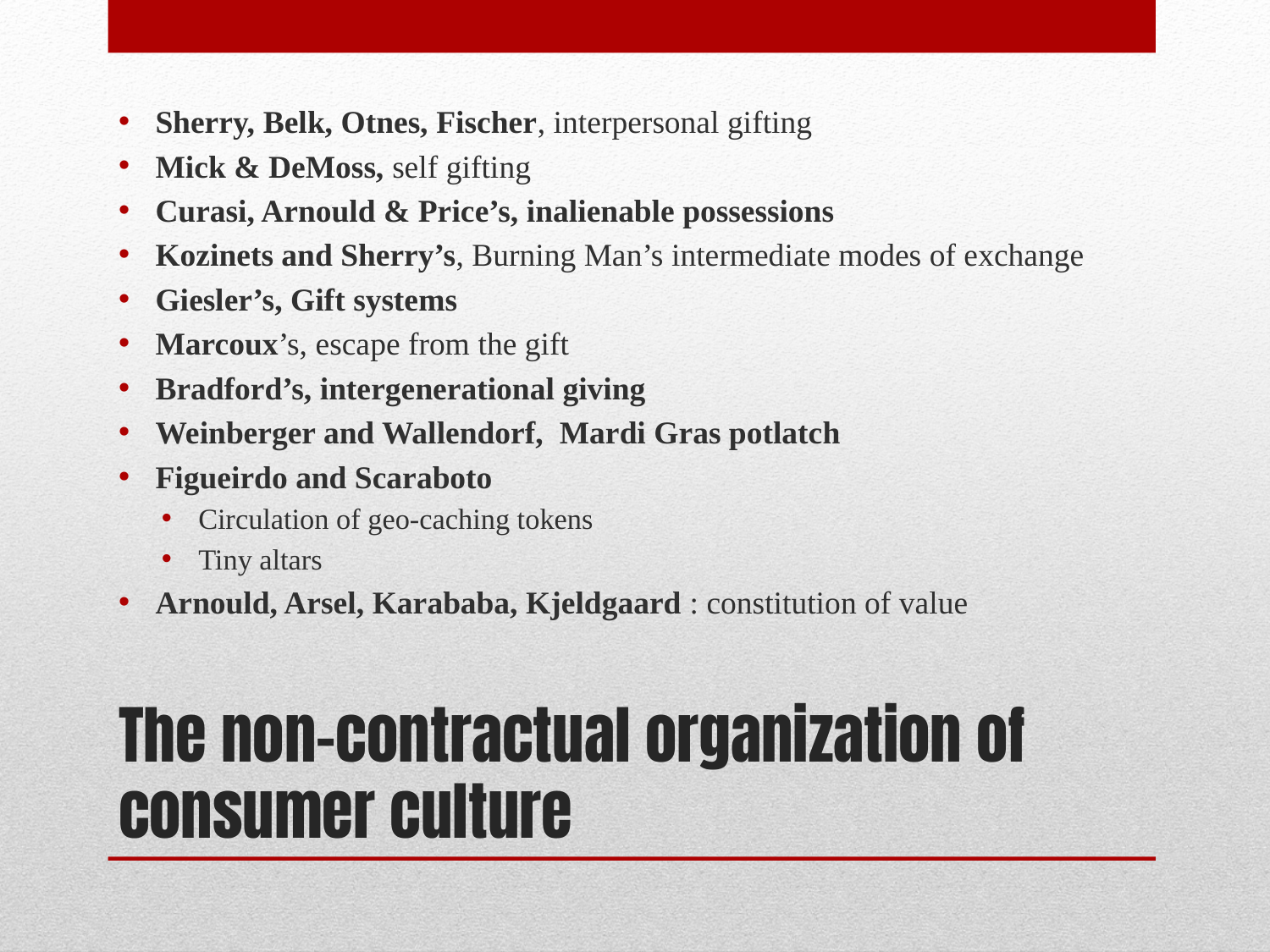

Sherry, Belk, Otnes, Fischer, interpersonal gifting
Mick & DeMoss, self gifting
Curasi, Arnould & Price’s, inalienable possessions
Kozinets and Sherry’s, Burning Man’s intermediate modes of exchange
Giesler’s, Gift systems
Marcoux’s, escape from the gift
Bradford’s, intergenerational giving
Weinberger and Wallendorf,  Mardi Gras potlatch
Figueirdo and Scaraboto
Circulation of geo-caching tokens
Tiny altars
Arnould, Arsel, Karababa, Kjeldgaard : constitution of value

# The non-contractual organization of consumer culture